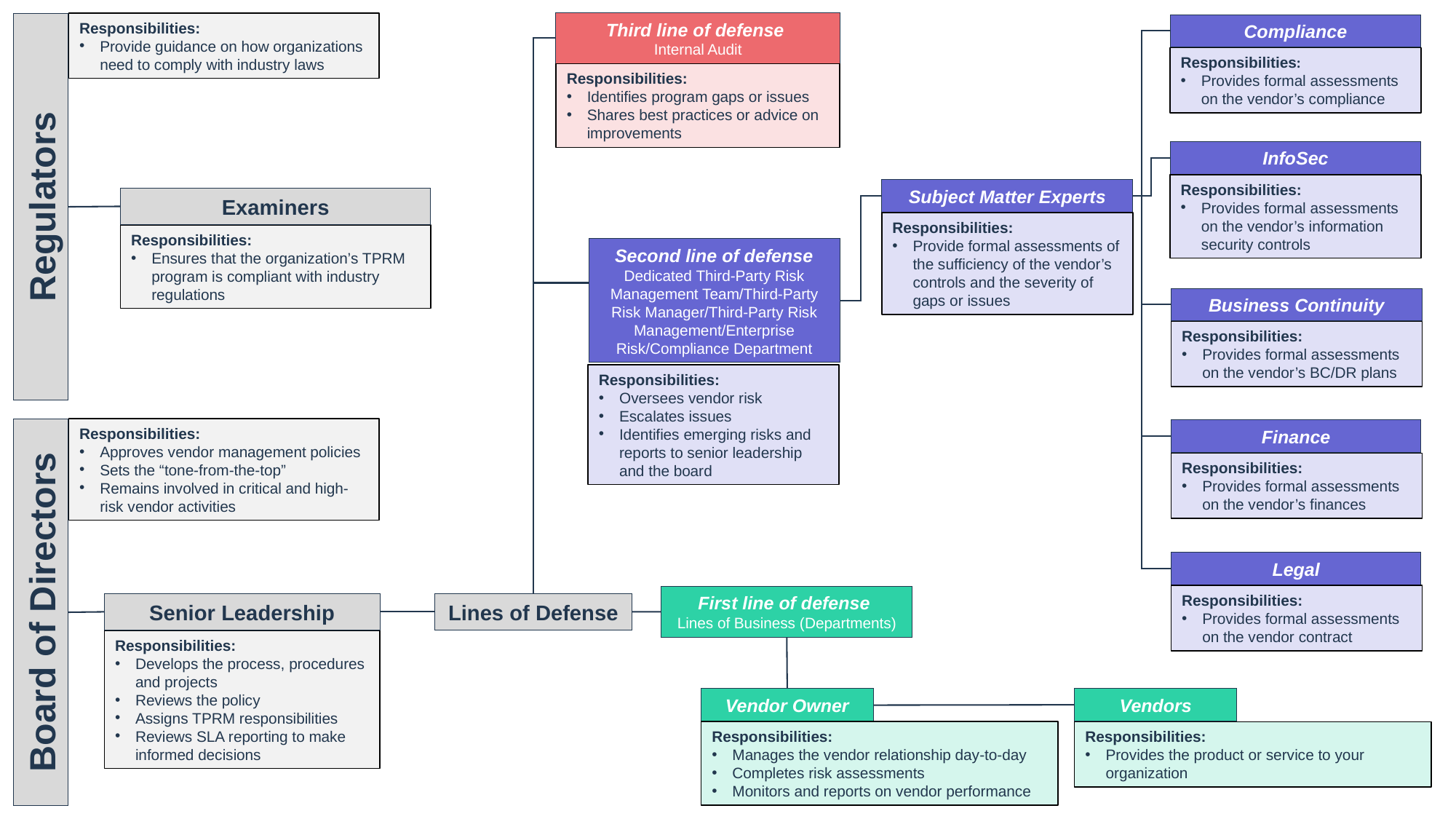

Third line of defense
Internal Audit
Responsibilities:
Provide guidance on how organizations need to comply with industry laws
Compliance
Responsibilities:
Provides formal assessments on the vendor’s compliance
Responsibilities:
Identifies program gaps or issues
Shares best practices or advice on improvements
InfoSec
Responsibilities:
Provides formal assessments on the vendor’s information security controls
Regulators
Subject Matter Experts
Examiners
Responsibilities:
Provide formal assessments of the sufficiency of the vendor’s controls and the severity of gaps or issues
Responsibilities:
Ensures that the organization’s TPRM program is compliant with industry regulations
Second line of defense
Dedicated Third-Party Risk Management Team/Third-Party Risk Manager/Third-Party Risk Management/Enterprise Risk/Compliance Department
Business Continuity
Responsibilities:
Provides formal assessments on the vendor’s BC/DR plans
Responsibilities:
Oversees vendor risk
Escalates issues
Identifies emerging risks and reports to senior leadership and the board
Responsibilities:
Approves vendor management policies
Sets the “tone-from-the-top”
Remains involved in critical and high-risk vendor activities
Finance
Responsibilities:
Provides formal assessments on the vendor’s finances
Legal
Board of Directors
Responsibilities:
Provides formal assessments on the vendor contract
First line of defense
Lines of Business (Departments)
Senior Leadership
Lines of Defense
Responsibilities:
Develops the process, procedures and projects
Reviews the policy
Assigns TPRM responsibilities
Reviews SLA reporting to make informed decisions
Vendor Owner
Vendors
Responsibilities:
Manages the vendor relationship day-to-day
Completes risk assessments
Monitors and reports on vendor performance
Responsibilities:
Provides the product or service to your organization